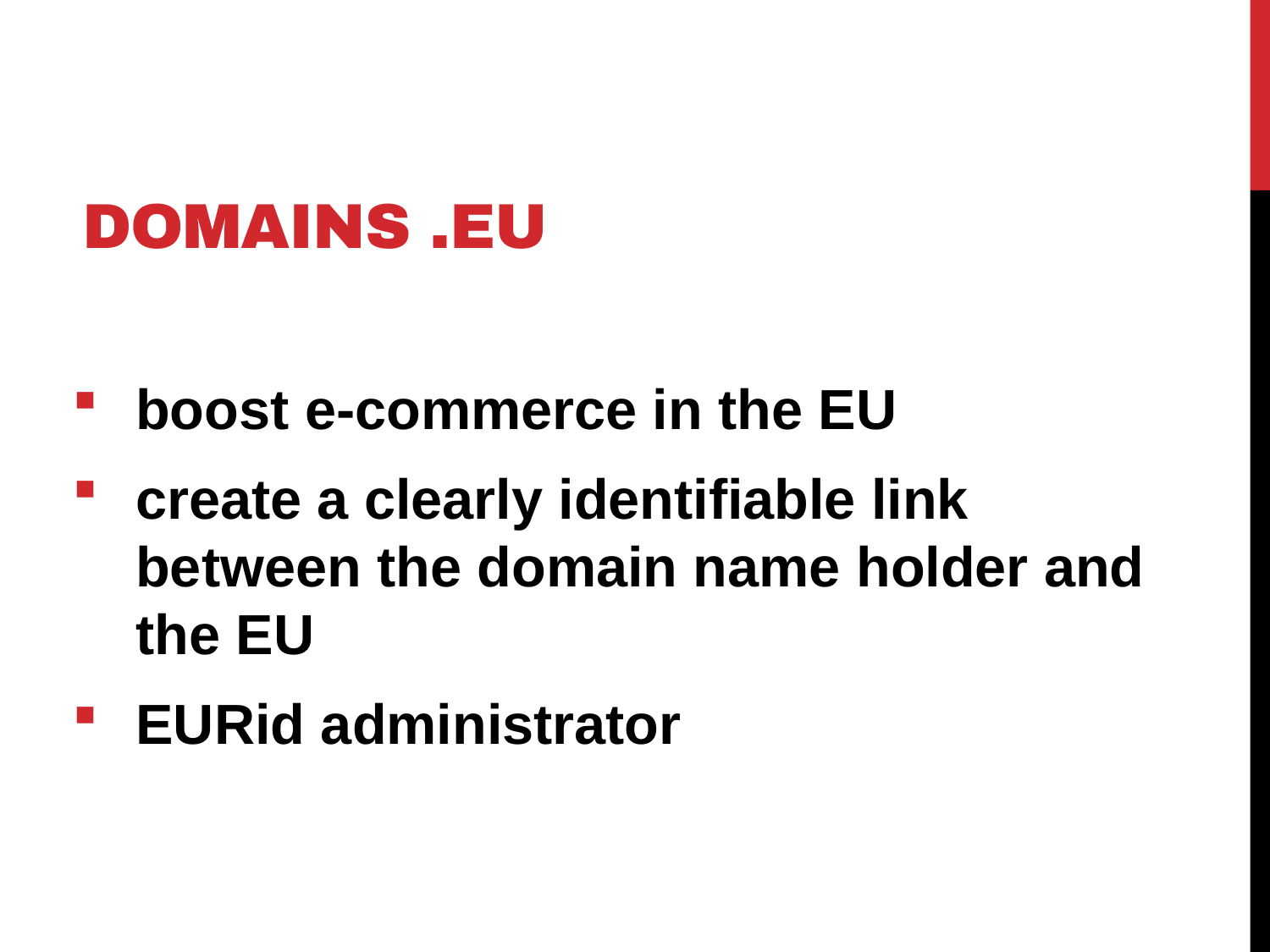

# Domains .eu
boost e-commerce in the EU
create a clearly identifiable link between the domain name holder and the EU
EURid administrator